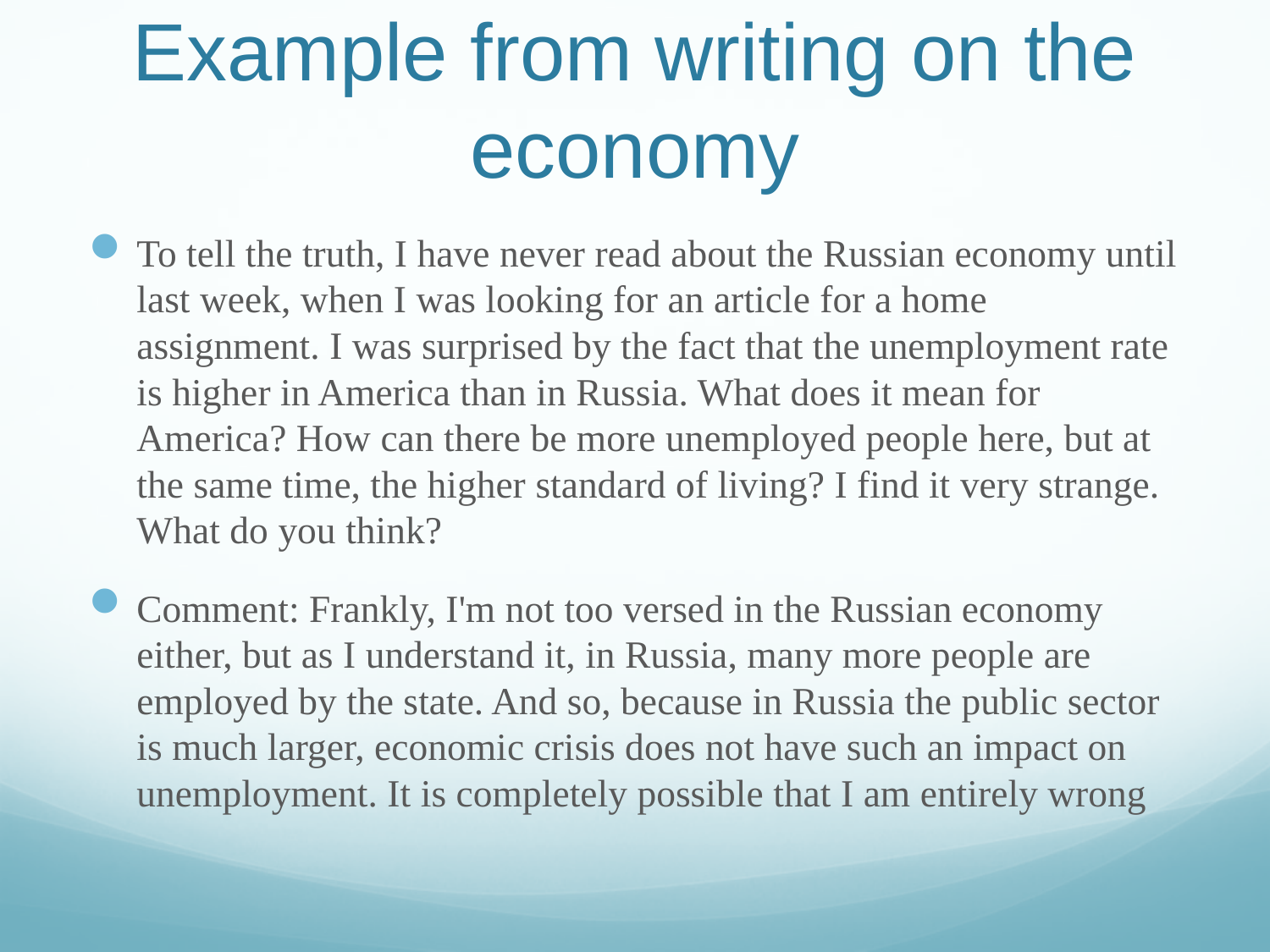

# Example from writing on the economy
To tell the truth, I have never read about the Russian economy until last week, when I was looking for an article for a home assignment. I was surprised by the fact that the unemployment rate is higher in America than in Russia. What does it mean for America? How can there be more unemployed people here, but at the same time, the higher standard of living? I find it very strange. What do you think?
Comment: Frankly, I'm not too versed in the Russian economy either, but as I understand it, in Russia, many more people are employed by the state. And so, because in Russia the public sector is much larger, economic crisis does not have such an impact on unemployment. It is completely possible that I am entirely wrong